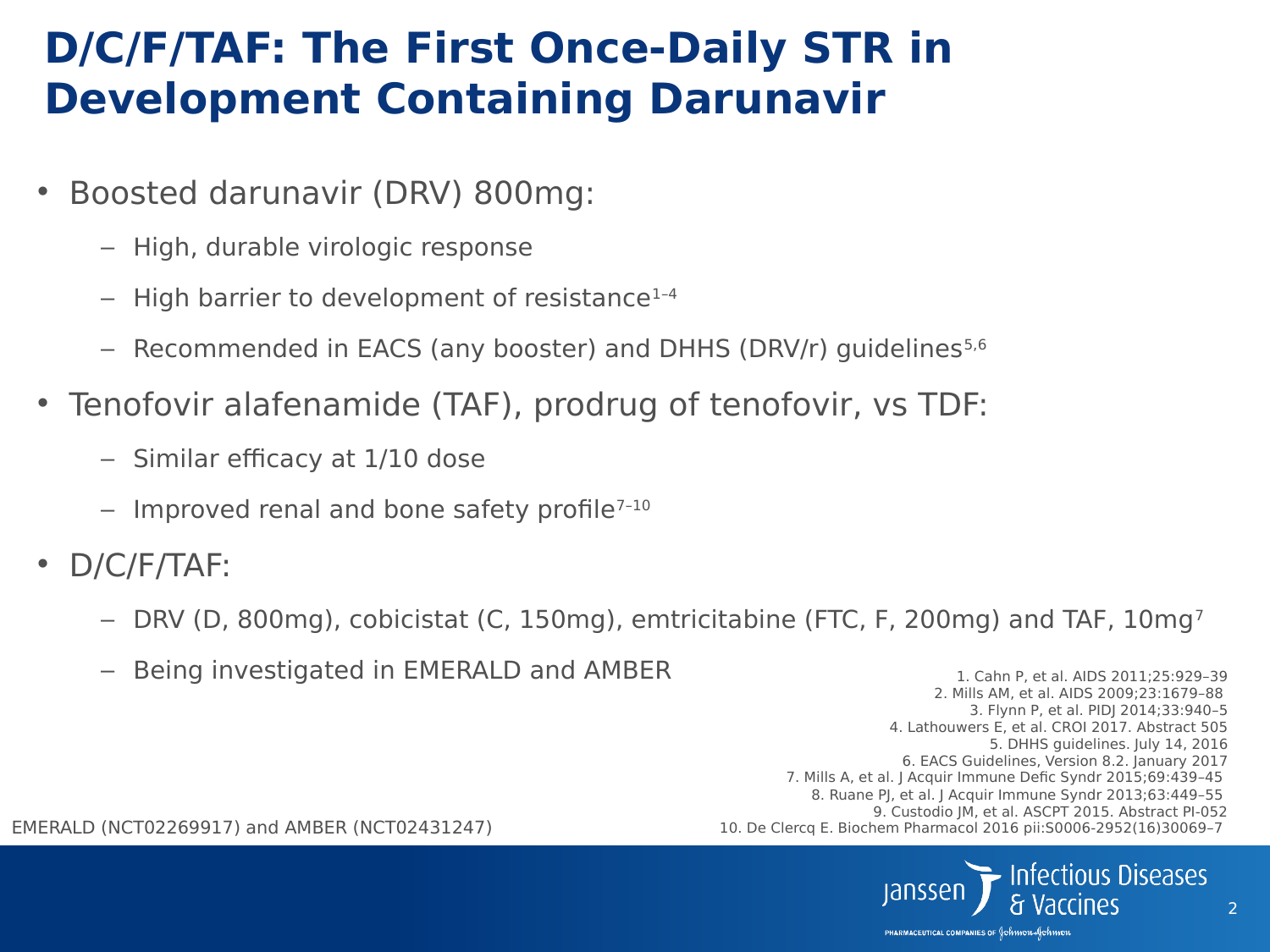

D/C/F/TAF: The First Once-Daily STR in Development Containing Darunavir
Boosted darunavir (DRV) 800mg:
High, durable virologic response
High barrier to development of resistance1–4
Recommended in EACS (any booster) and DHHS (DRV/r) guidelines5,6
Tenofovir alafenamide (TAF), prodrug of tenofovir, vs TDF:
Similar efficacy at 1/10 dose
Improved renal and bone safety profile7–10
D/C/F/TAF:
DRV (D, 800mg), cobicistat (C, 150mg), emtricitabine (FTC, F, 200mg) and TAF, 10mg7
Being investigated in EMERALD and AMBER

1. Cahn P, et al. AIDS 2011;25:929–39
2. Mills AM, et al. AIDS 2009;23:1679–88
3. Flynn P, et al. PIDJ 2014;33:940–5
4. Lathouwers E, et al. CROI 2017. Abstract 505
5. DHHS guidelines. July 14, 2016
6. EACS Guidelines, Version 8.2. January 2017
7. Mills A, et al. J Acquir Immune Defic Syndr 2015;69:439–45
8. Ruane PJ, et al. J Acquir Immune Syndr 2013;63:449–55
9. Custodio JM, et al. ASCPT 2015. Abstract PI-052
10. De Clercq E. Biochem Pharmacol 2016 pii:S0006-2952(16)30069–7
EMERALD (NCT02269917) and AMBER (NCT02431247)
2